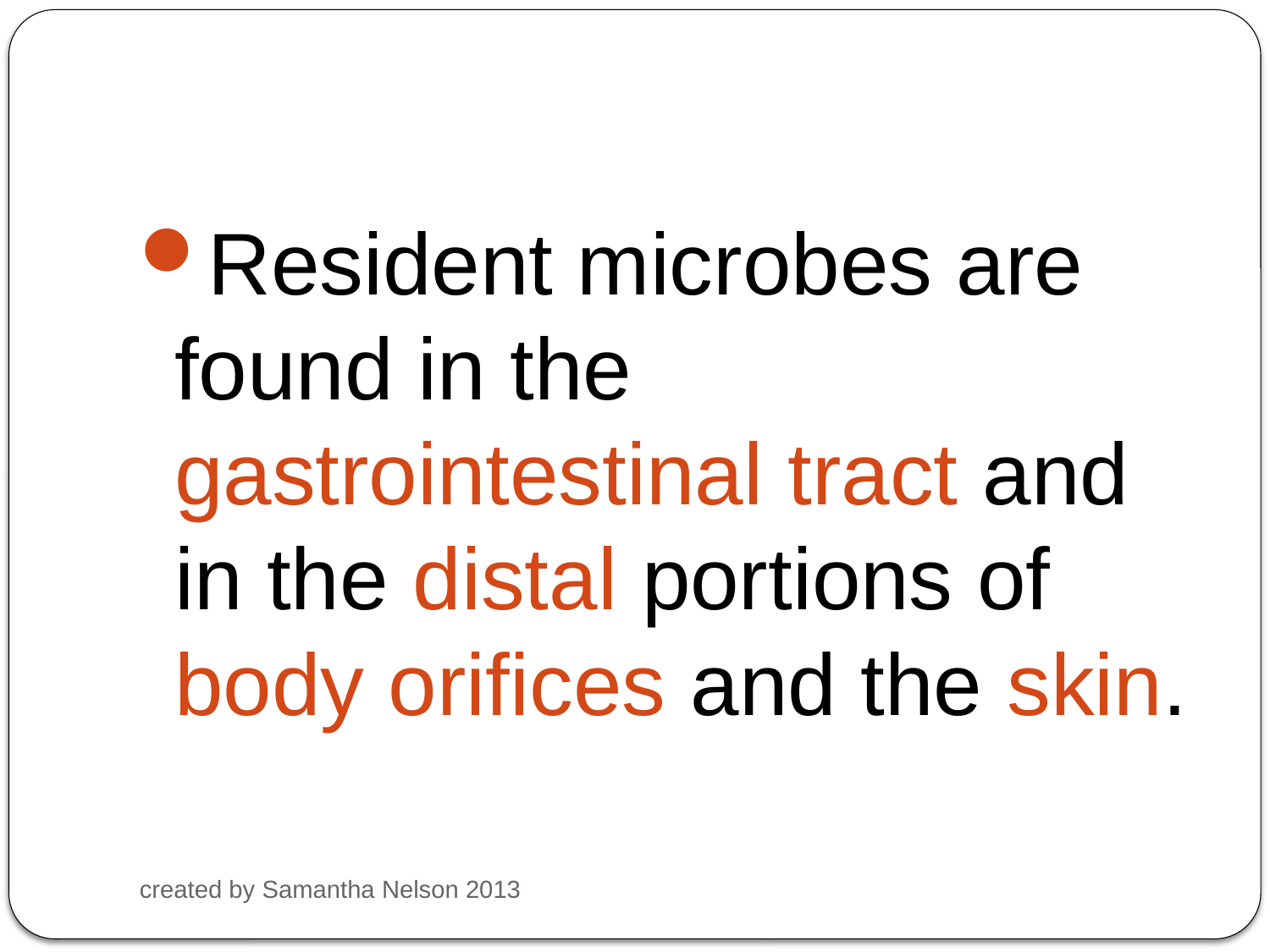

#
Resident microbes are found in the gastrointestinal tract and in the distal portions of body orifices and the skin.
created by Samantha Nelson 2013